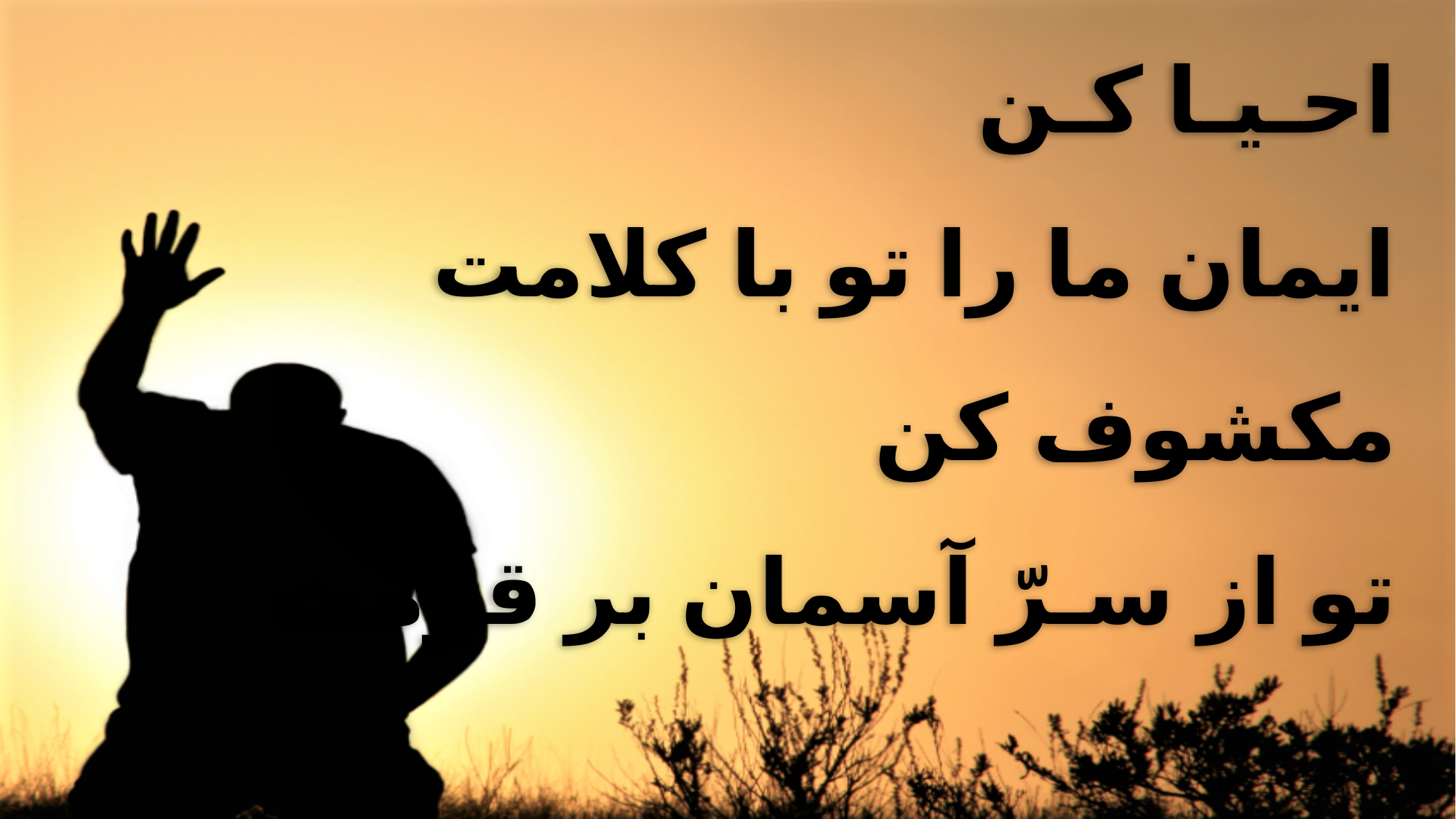

احـیـا کـن
  ایمان ما را تو با کلامت
  مکشوف کن
  تو از سـرّ آسمان بر قومت